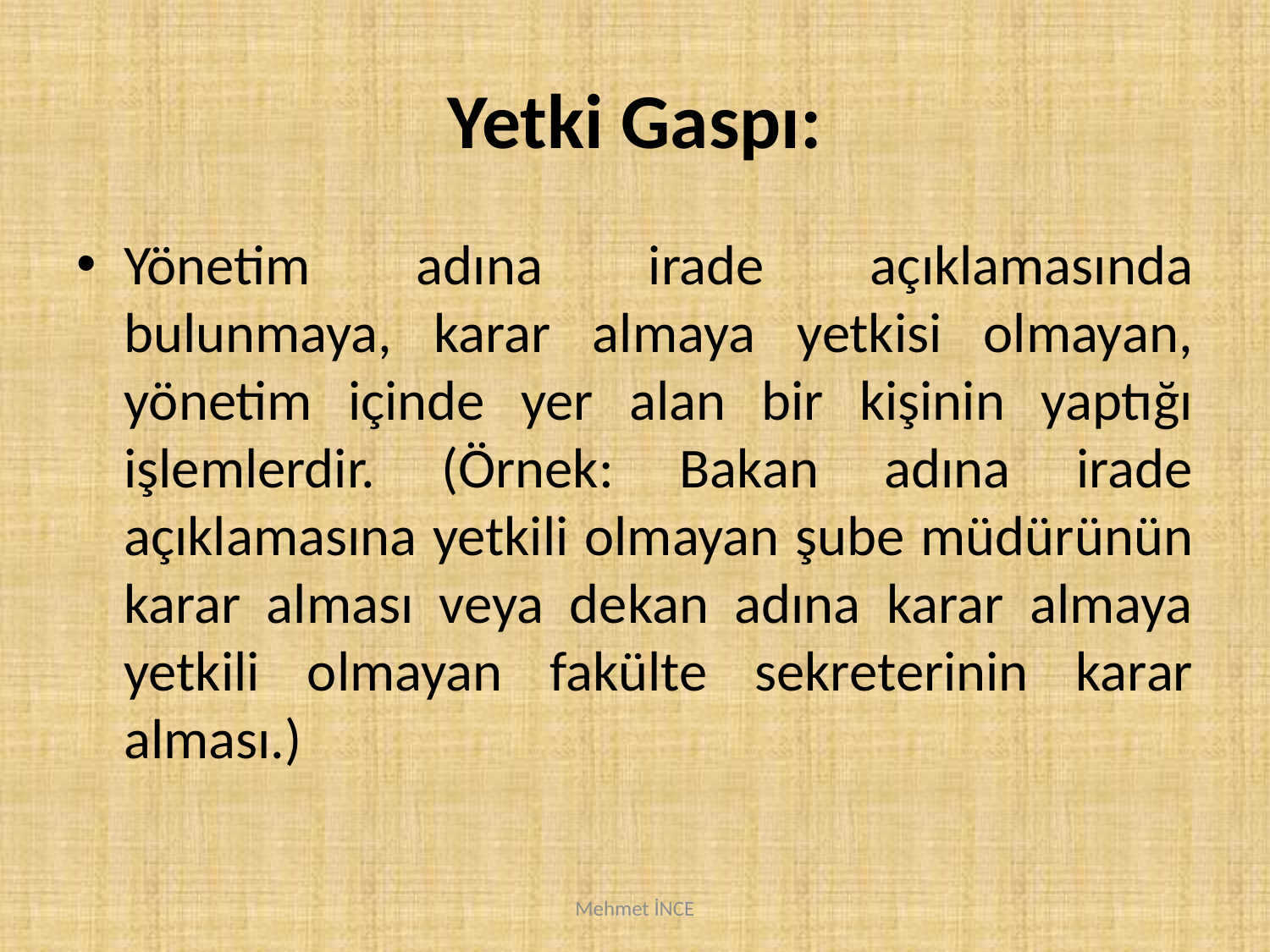

# Yetki Gaspı:
Yönetim adına irade açıklamasında bulunmaya, karar almaya yetkisi olmayan, yönetim içinde yer alan bir kişinin yaptığı işlemlerdir. (Örnek: Bakan adına irade açıklamasına yetkili olmayan şube müdürünün karar alması veya dekan adına karar almaya yetkili olmayan fakülte sekreterinin karar alması.)
Mehmet İNCE